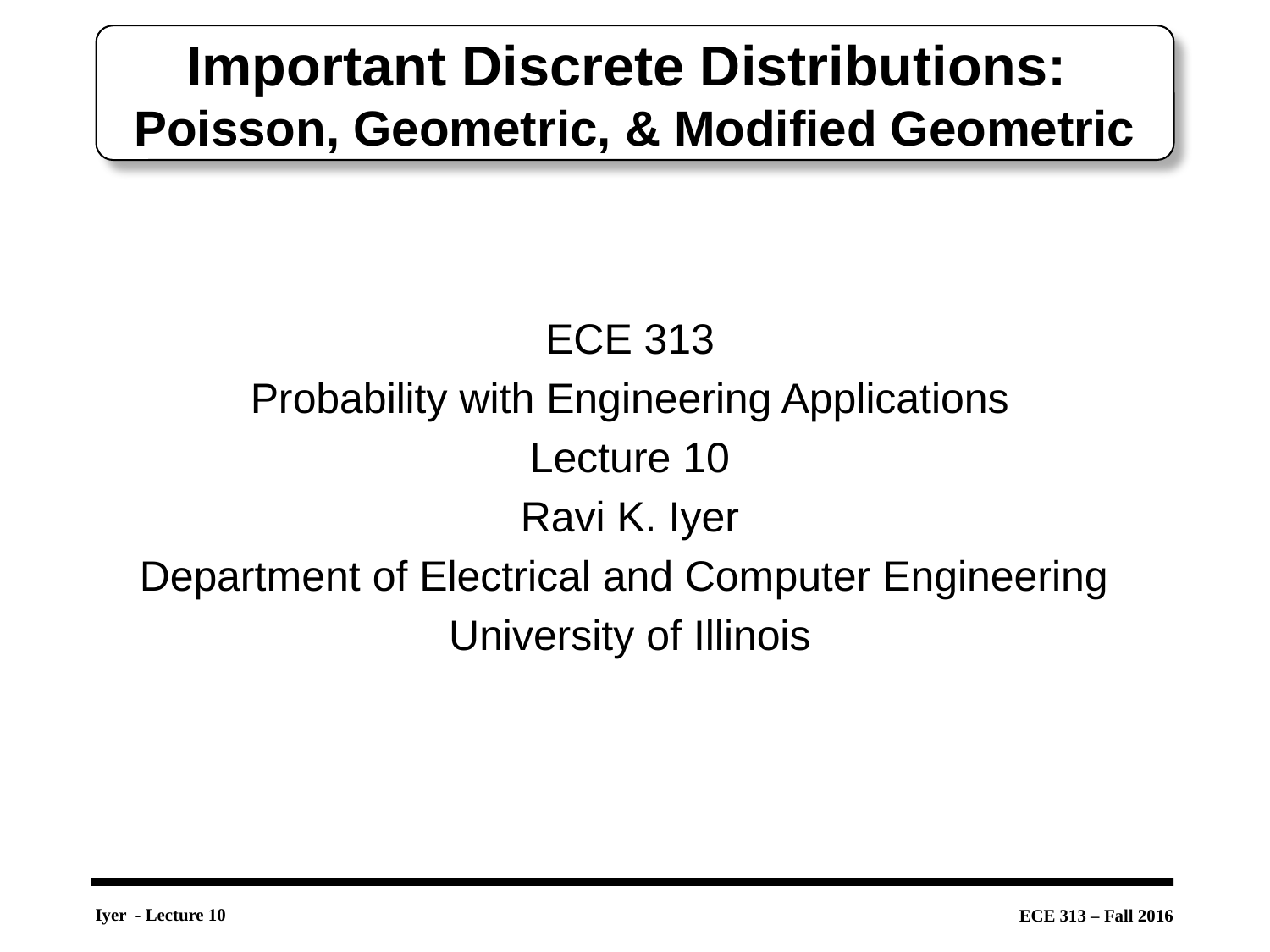

# Important Discrete Distributions: Poisson, Geometric, & Modified Geometric
ECE 313
Probability with Engineering Applications
Lecture 10
Ravi K. Iyer
Department of Electrical and Computer Engineering
University of Illinois